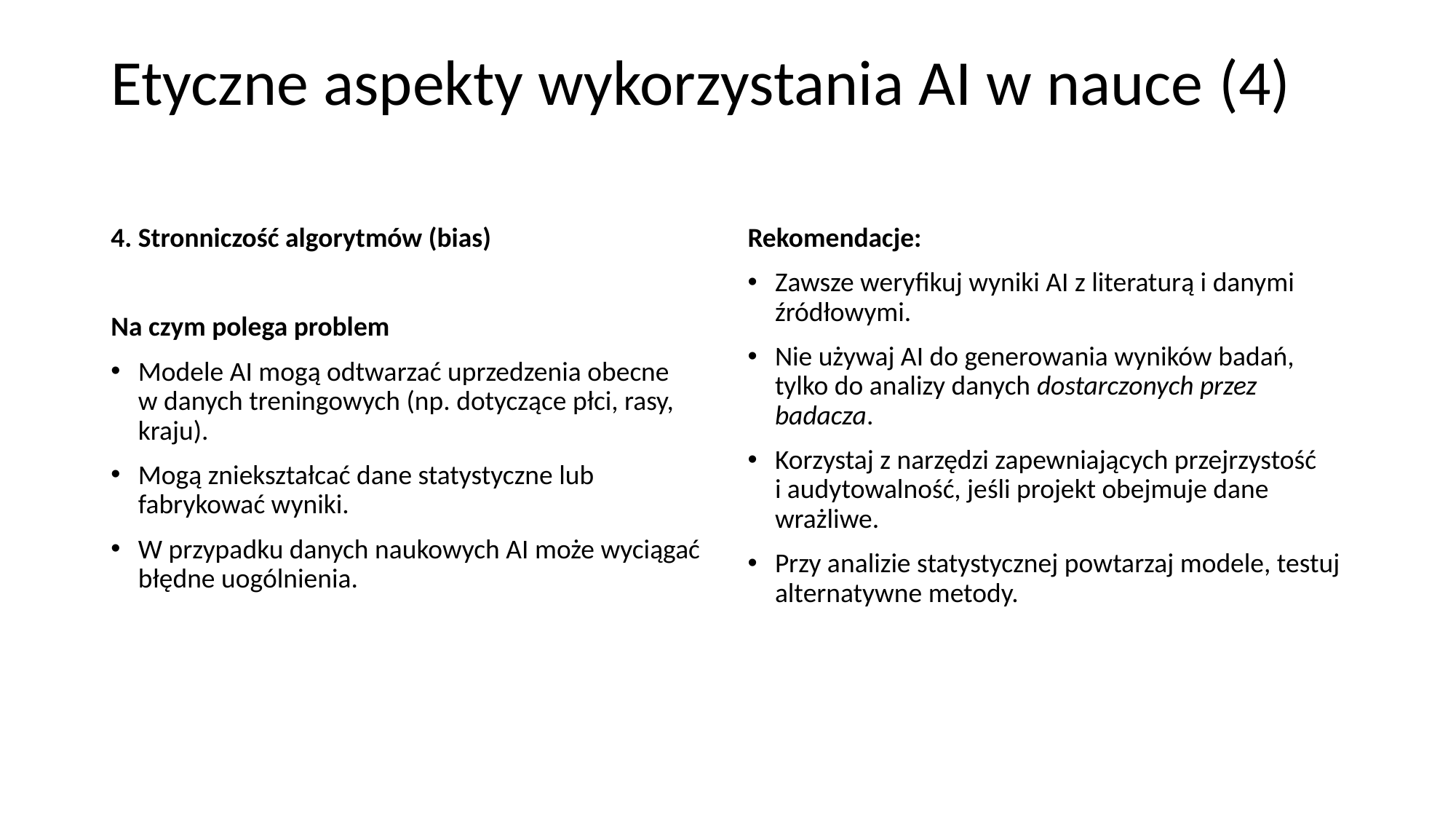

# Etyczne aspekty wykorzystania AI w nauce (4)
4. Stronniczość algorytmów (bias)

Na czym polega problem
Modele AI mogą odtwarzać uprzedzenia obecne
w danych treningowych (np. dotyczące płci, rasy, kraju).
Mogą zniekształcać dane statystyczne lub fabrykować wyniki.
W przypadku danych naukowych AI może wyciągać błędne uogólnienia.

Rekomendacje:
Zawsze weryfikuj wyniki AI z literaturą i danymi źródłowymi.
Nie używaj AI do generowania wyników badań, tylko do analizy danych dostarczonych przez badacza.
Korzystaj z narzędzi zapewniających przejrzystość
i audytowalność, jeśli projekt obejmuje dane wrażliwe.
Przy analizie statystycznej powtarzaj modele, testuj alternatywne metody.